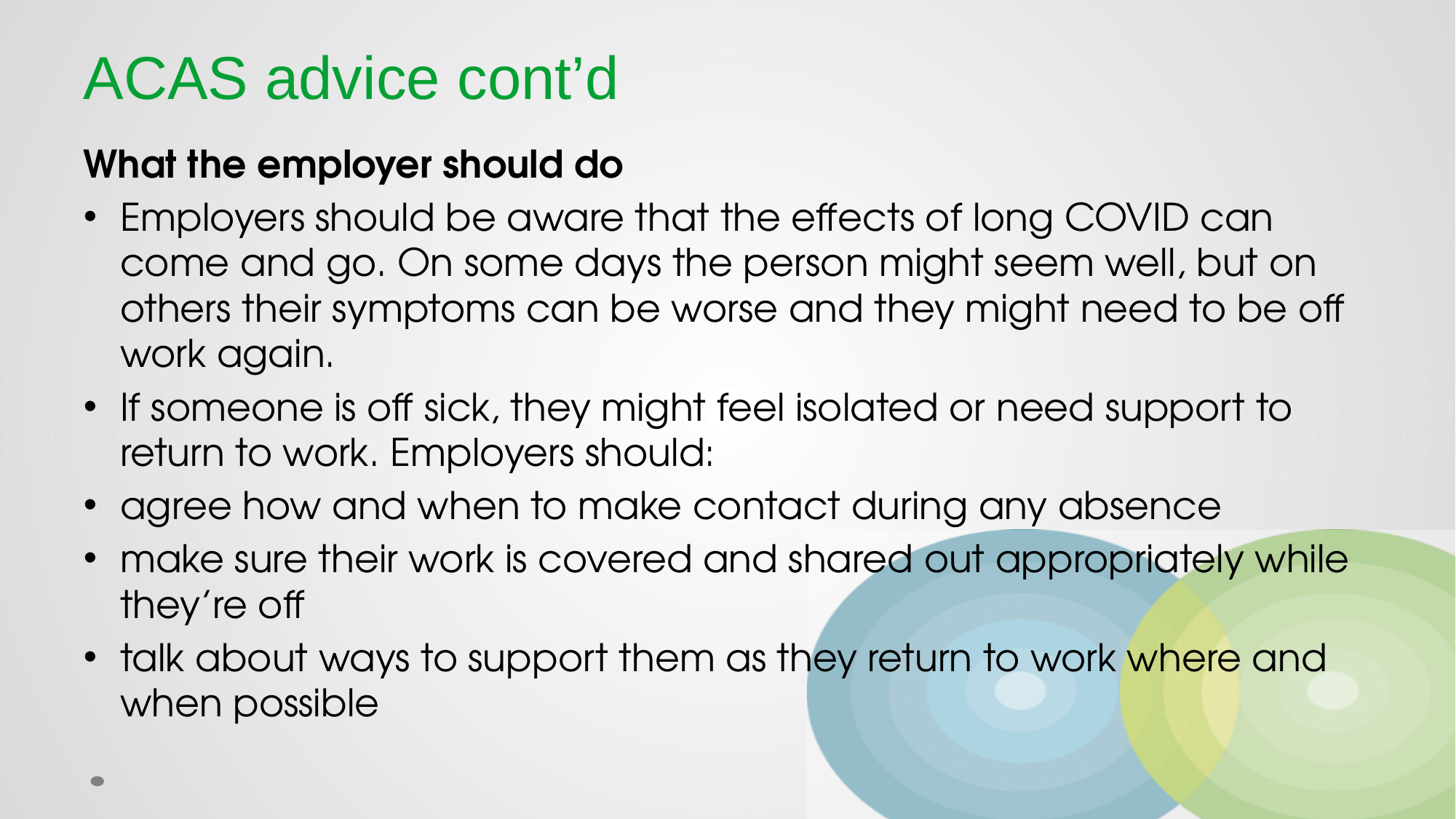

# ACAS advice cont’d
What the employer should do
Employers should be aware that the effects of long COVID can come and go. On some days the person might seem well, but on others their symptoms can be worse and they might need to be off work again.
If someone is off sick, they might feel isolated or need support to return to work. Employers should:
agree how and when to make contact during any absence
make sure their work is covered and shared out appropriately while they’re off
talk about ways to support them as they return to work where and when possible